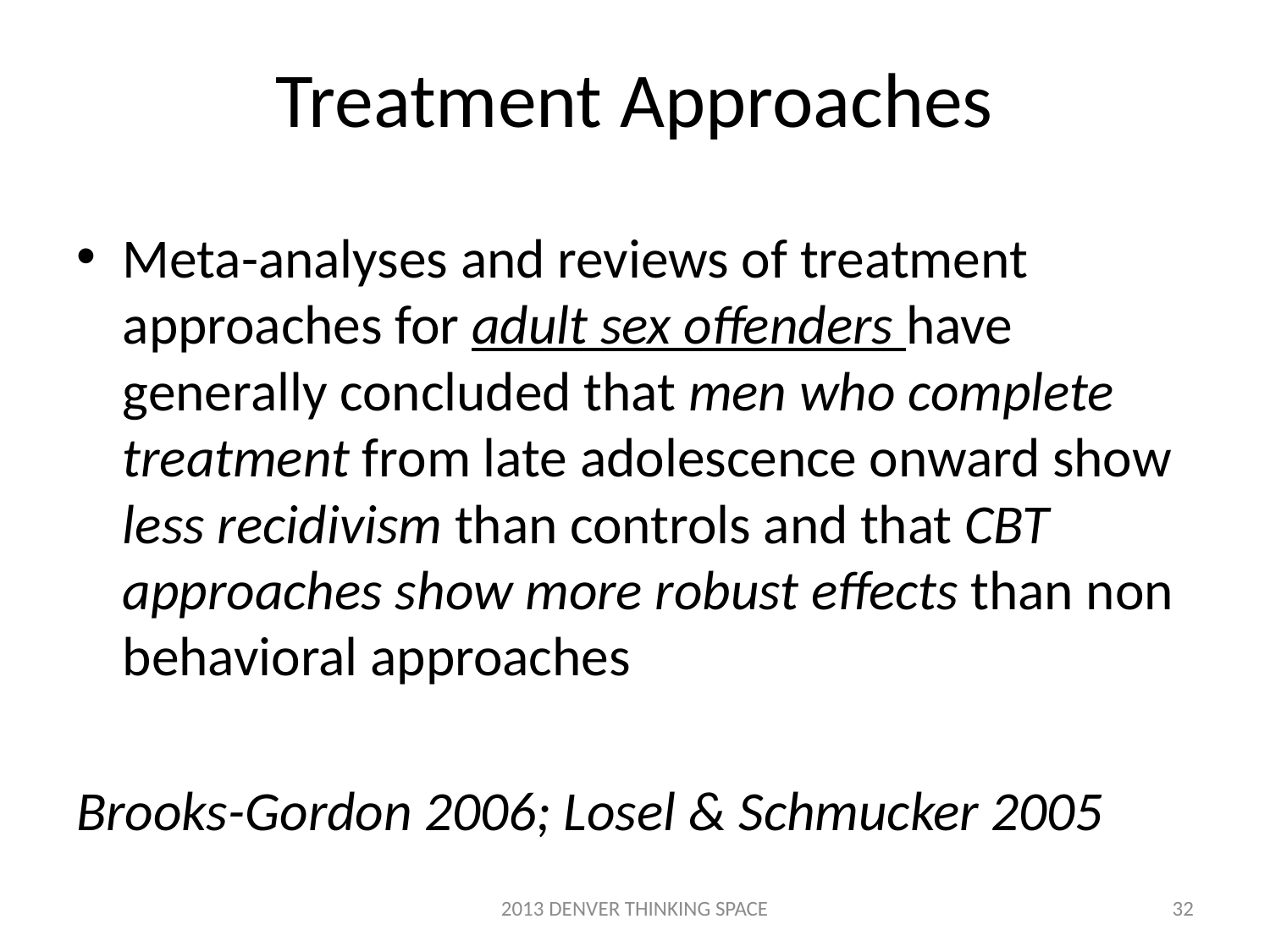

# Treatment Approaches

Meta-analyses and reviews of treatment approaches for adult sex offenders have generally concluded that men who complete treatment from late adolescence onward show less recidivism than controls and that CBT approaches show more robust effects than non behavioral approaches

Brooks-Gordon 2006; Losel & Schmucker 2005
2013 DENVER THINKING SPACE
32